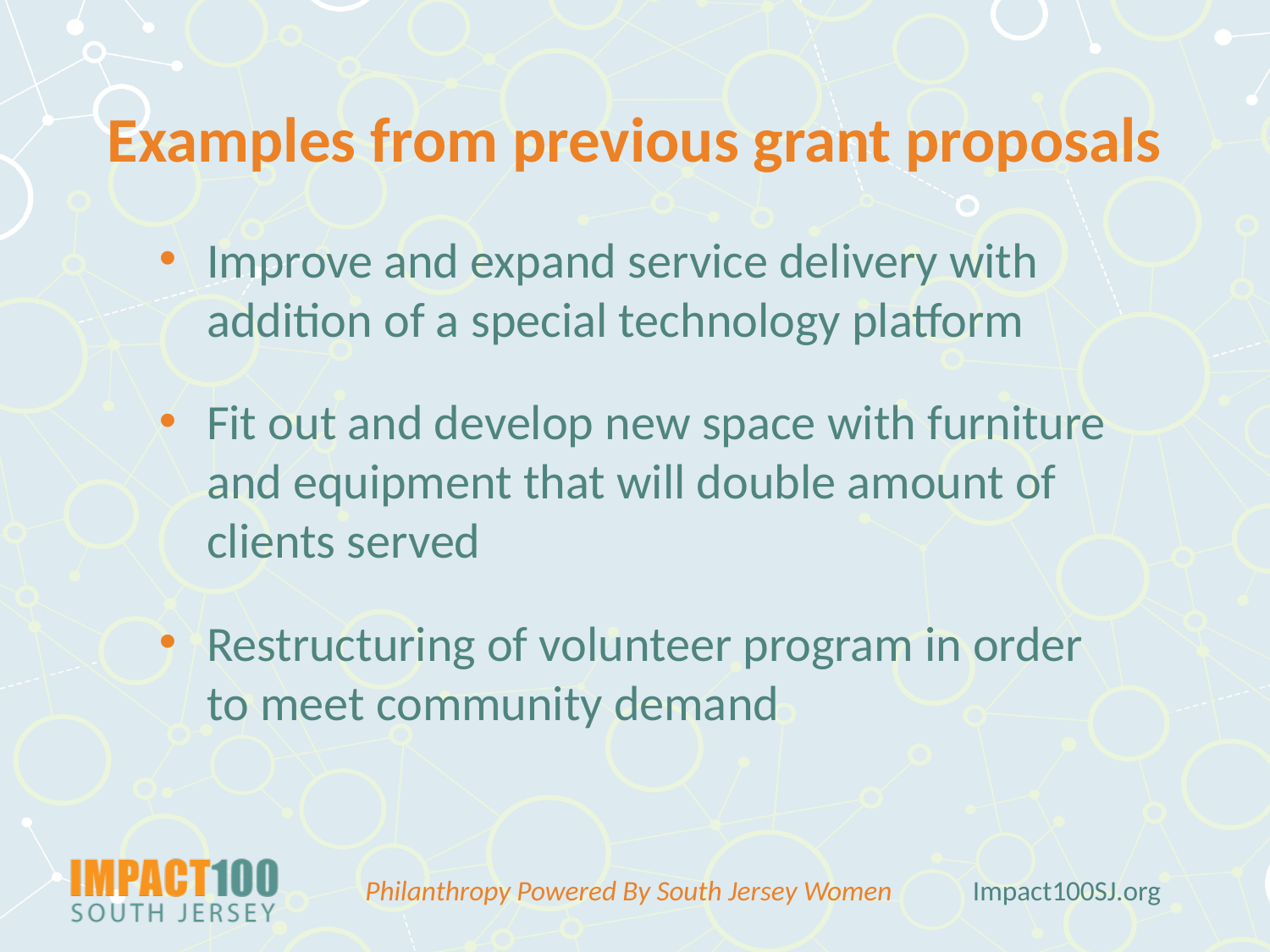

# Examples from previous grant proposals
Improve and expand service delivery with addition of a special technology platform
Fit out and develop new space with furniture and equipment that will double amount of clients served
Restructuring of volunteer program in order to meet community demand